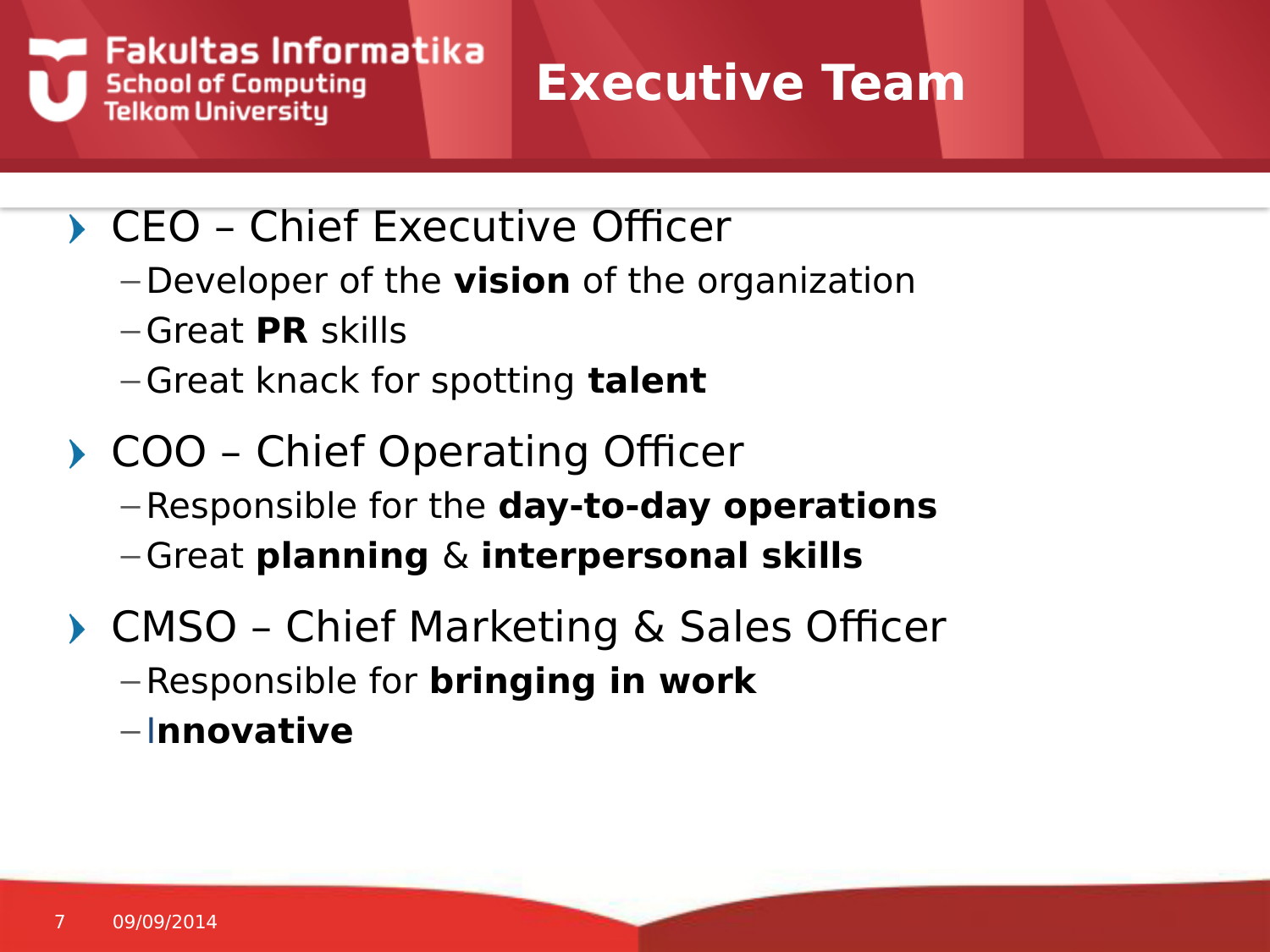

# Executive Team
CEO – Chief Executive Officer
Developer of the vision of the organization
Great PR skills
Great knack for spotting talent
COO – Chief Operating Officer
Responsible for the day-to-day operations
Great planning & interpersonal skills
CMSO – Chief Marketing & Sales Officer
Responsible for bringing in work
Innovative

7
09/09/2014